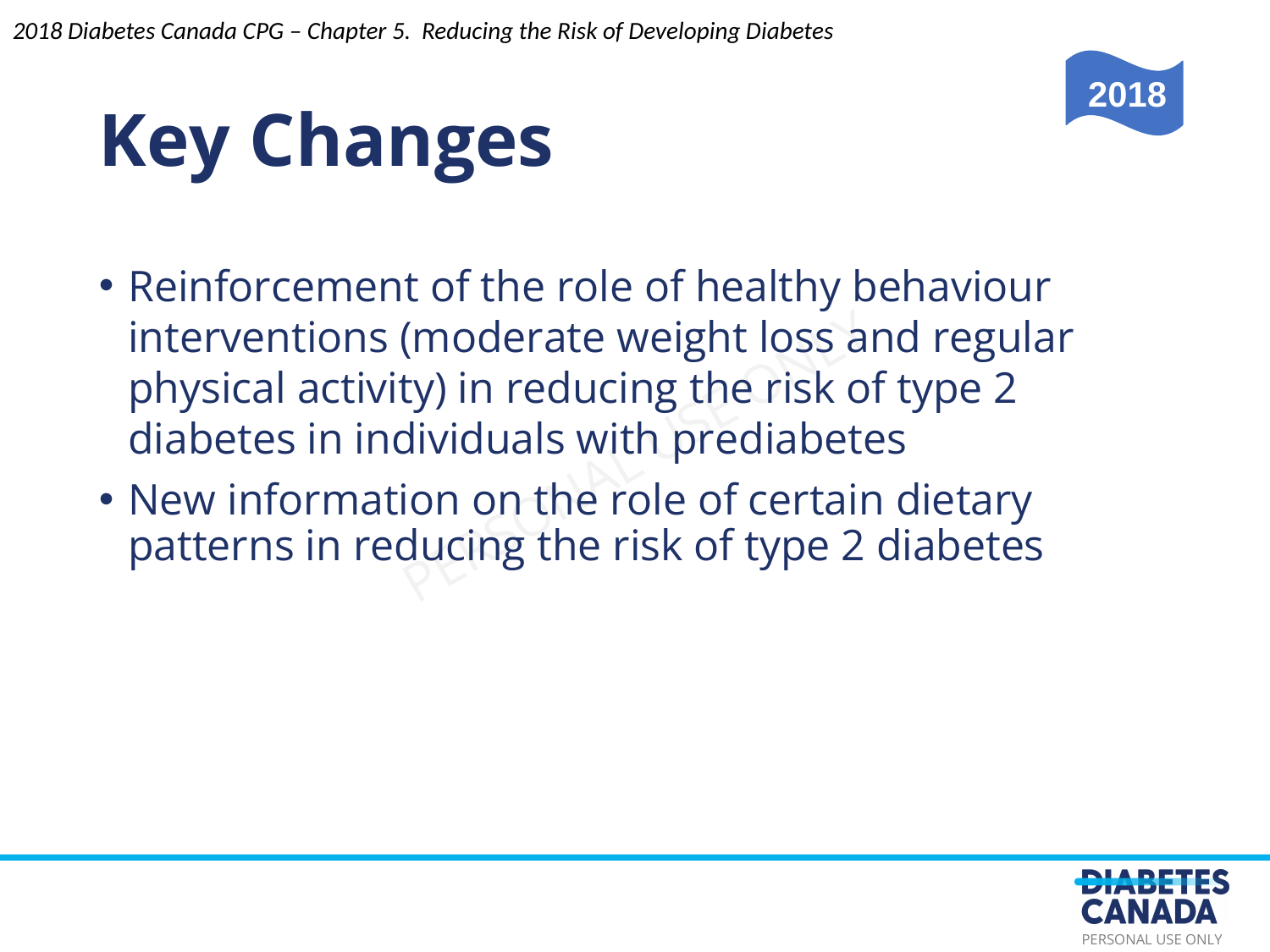

Key Changes
Reinforcement of the role of healthy behaviour interventions (moderate weight loss and regular physical activity) in reducing the risk of type 2 diabetes in individuals with prediabetes
New information on the role of certain dietary patterns in reducing the risk of type 2 diabetes
2018 Diabetes Canada CPG – Chapter 5.  Reducing the Risk of Developing Diabetes
2018